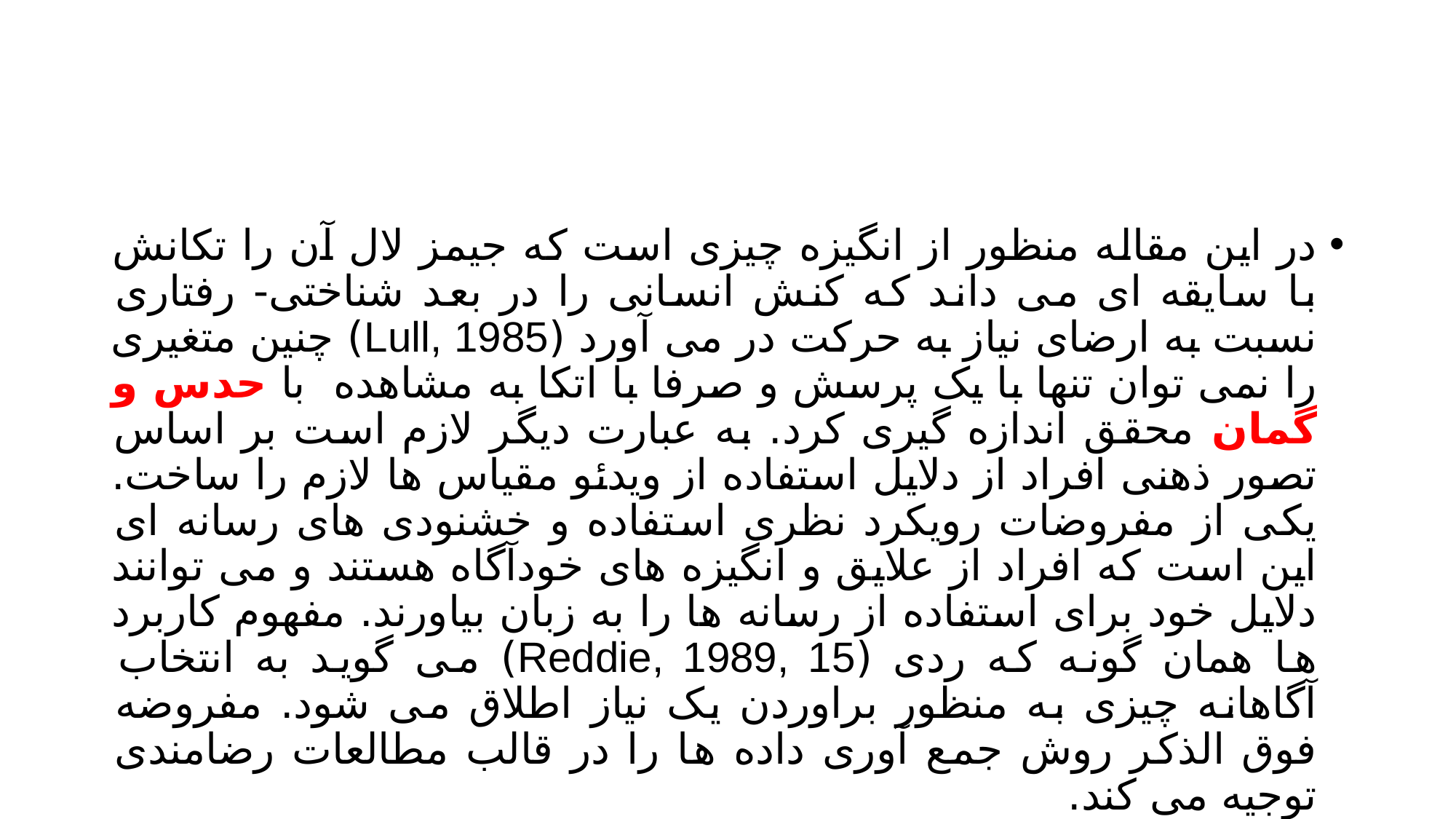

#
در این مقاله منظور از انگیزه چیزی است که جیمز لال آن را تکانش با سایقه ای می داند که کنش انسانی را در بعد شناختی- رفتاری نسبت به ارضای نیاز به حرکت در می آورد (Lull, 1985) چنین متغیری را نمی توان تنها با یک پرسش و صرفا با اتکا به مشاهده  با حدس و گمان محقق اندازه گیری کرد. به عبارت دیگر لازم است بر اساس تصور ذهنی افراد از دلایل استفاده از ویدئو مقیاس ها لازم را ساخت. یکی از مفروضات رویکرد نظری استفاده و خشنودی های رسانه ای این است که افراد از علایق و انگیزه های خودآگاه هستند و می توانند دلایل خود برای استفاده از رسانه ها را به زبان بیاورند. مفهوم کاربرد ها همان گونه که ردی (Reddie, 1989, 15) می گوید به انتخاب آگاهانه چیزی به منظور براوردن یک نیاز اطلاق می شود. مفروضه فوق الذکر روش جمع آوری داده ها را در قالب مطالعات رضامندی توجیه می کند.